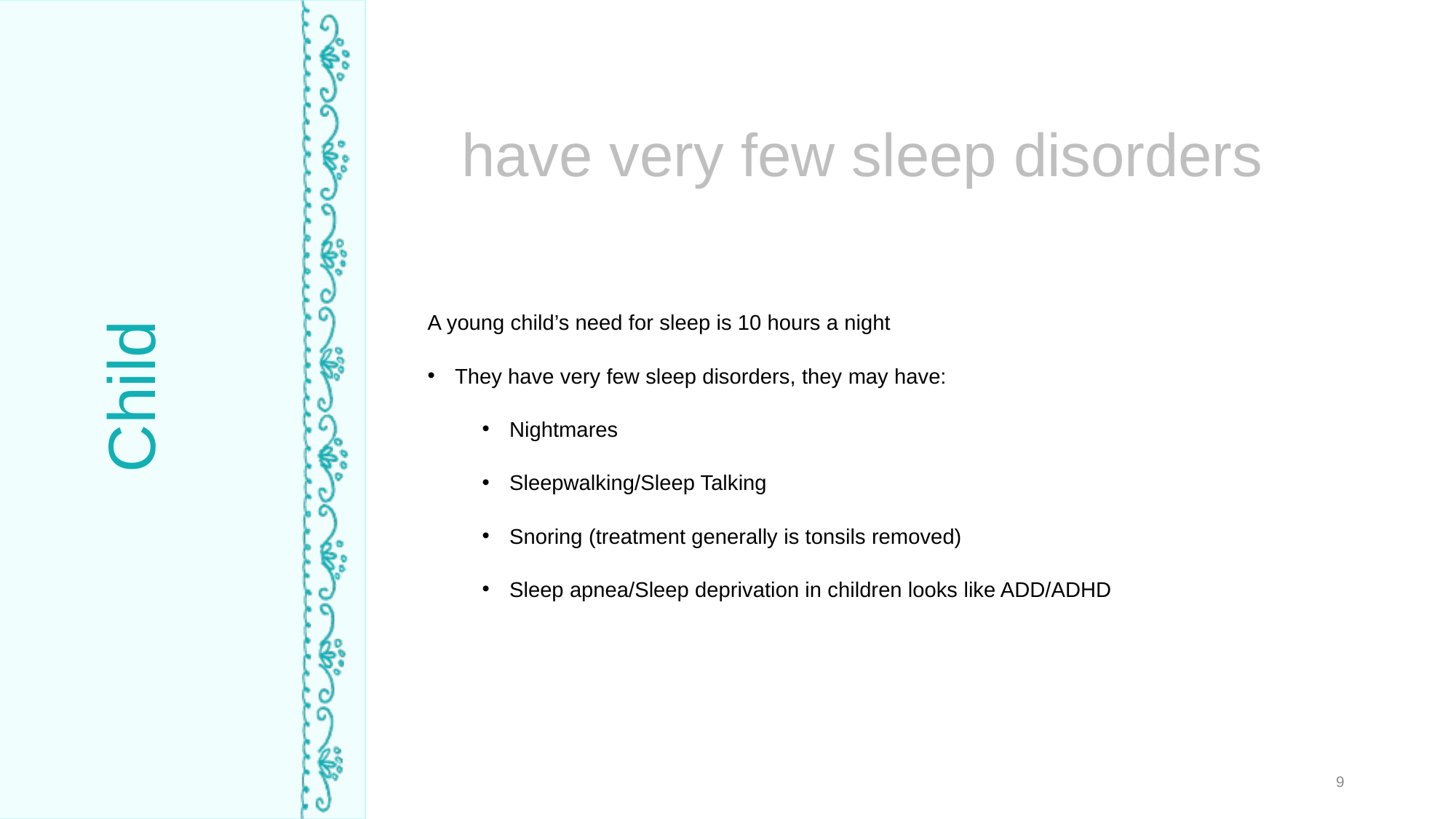

have very few sleep disorders
A young child’s need for sleep is 10 hours a night
They have very few sleep disorders, they may have:
Nightmares
Sleepwalking/Sleep Talking
Snoring (treatment generally is tonsils removed)
Sleep apnea/Sleep deprivation in children looks like ADD/ADHD

Child
TIME ASLEEP
9